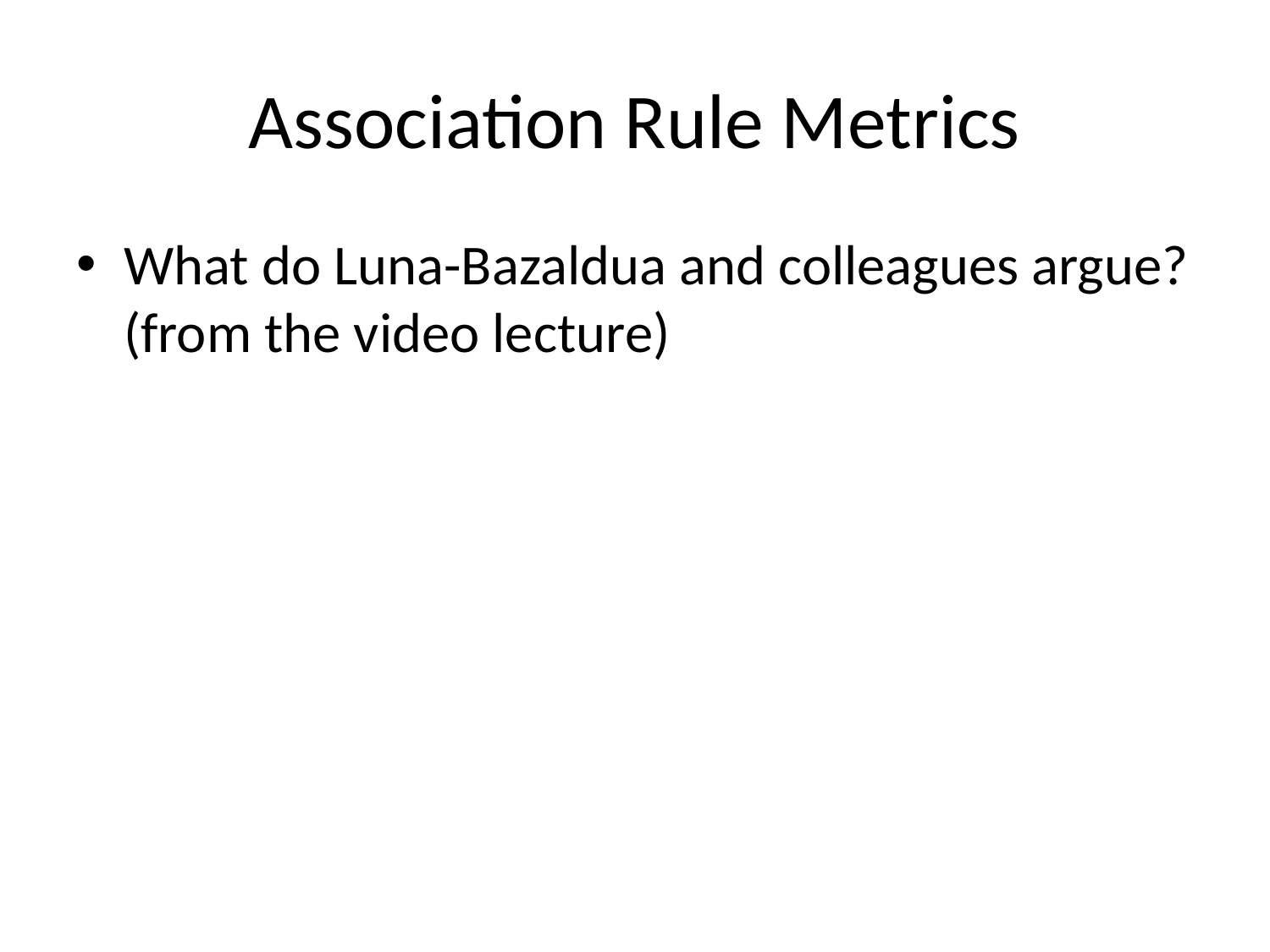

# Association Rule Metrics
What do Luna-Bazaldua and colleagues argue?
(from the video lecture)